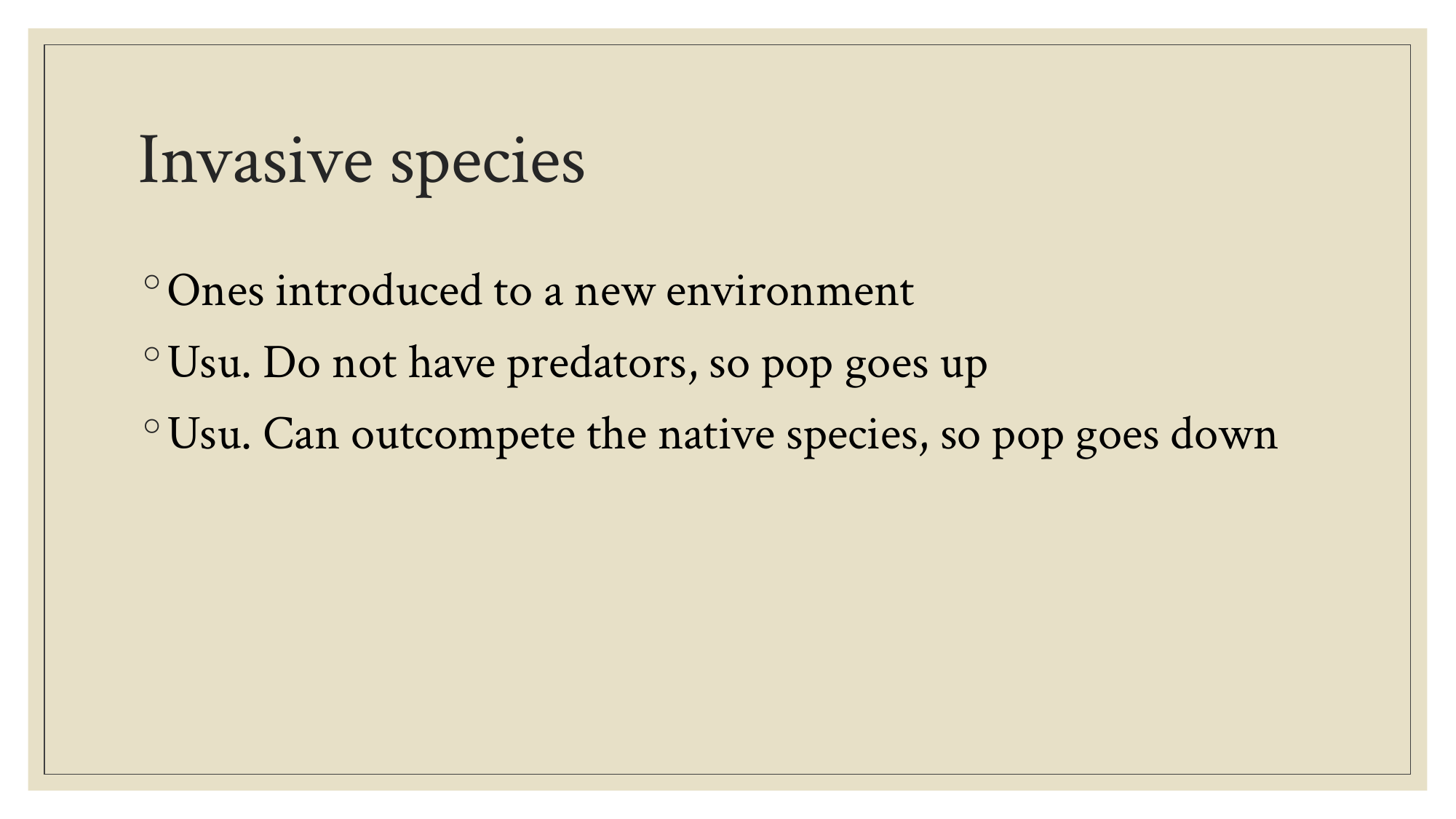

# Invasive species
Ones introduced to a new environment
Usu. Do not have predators, so pop goes up
Usu. Can outcompete the native species, so pop goes down